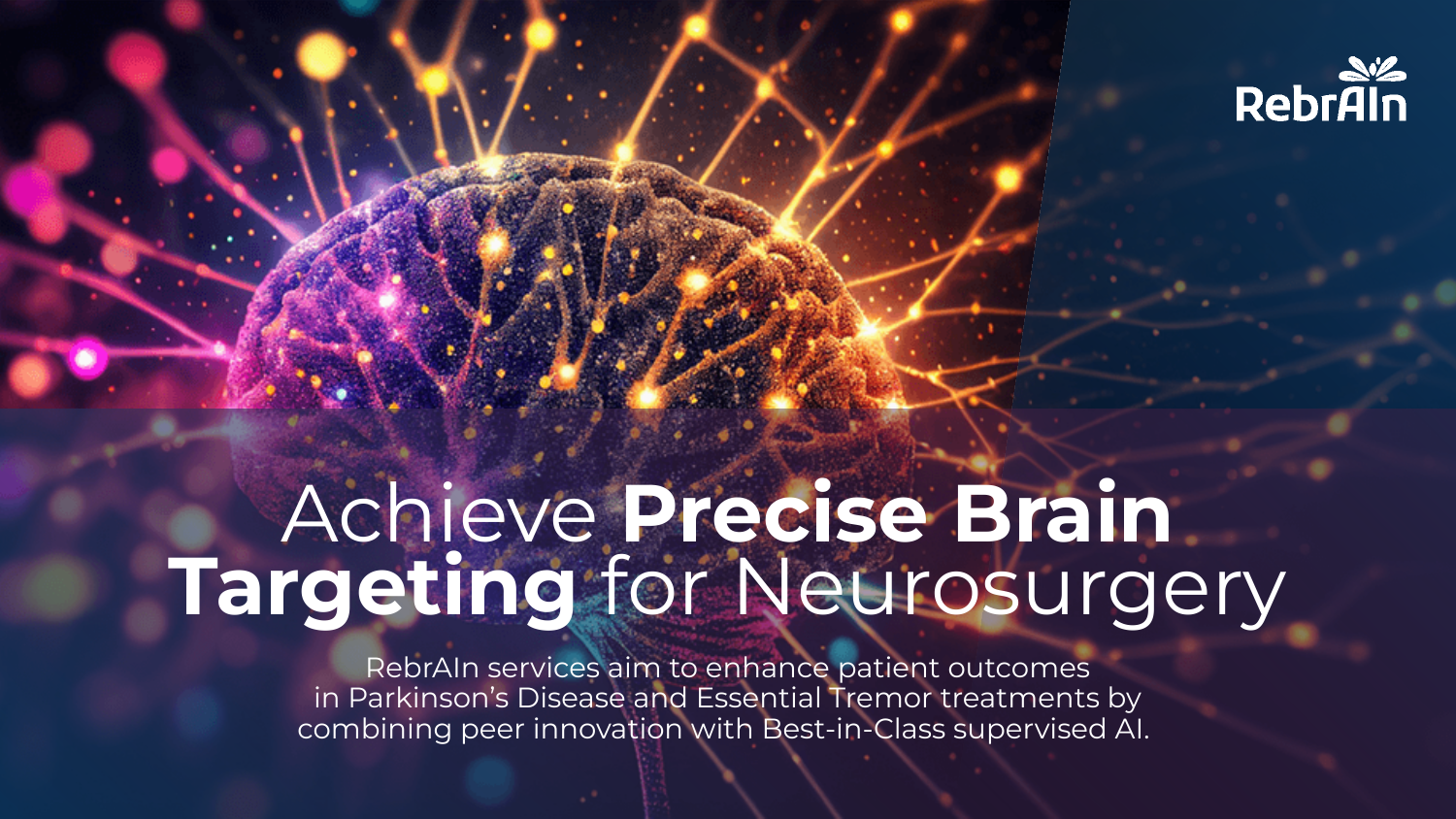

Achieve Precise Brain
Targeting for Neurosurgery
RebrAIn services aim to enhance patient outcomes
in Parkinson’s Disease and Essential Tremor treatments by
combining peer innovation with Best-in-Class supervised AI.